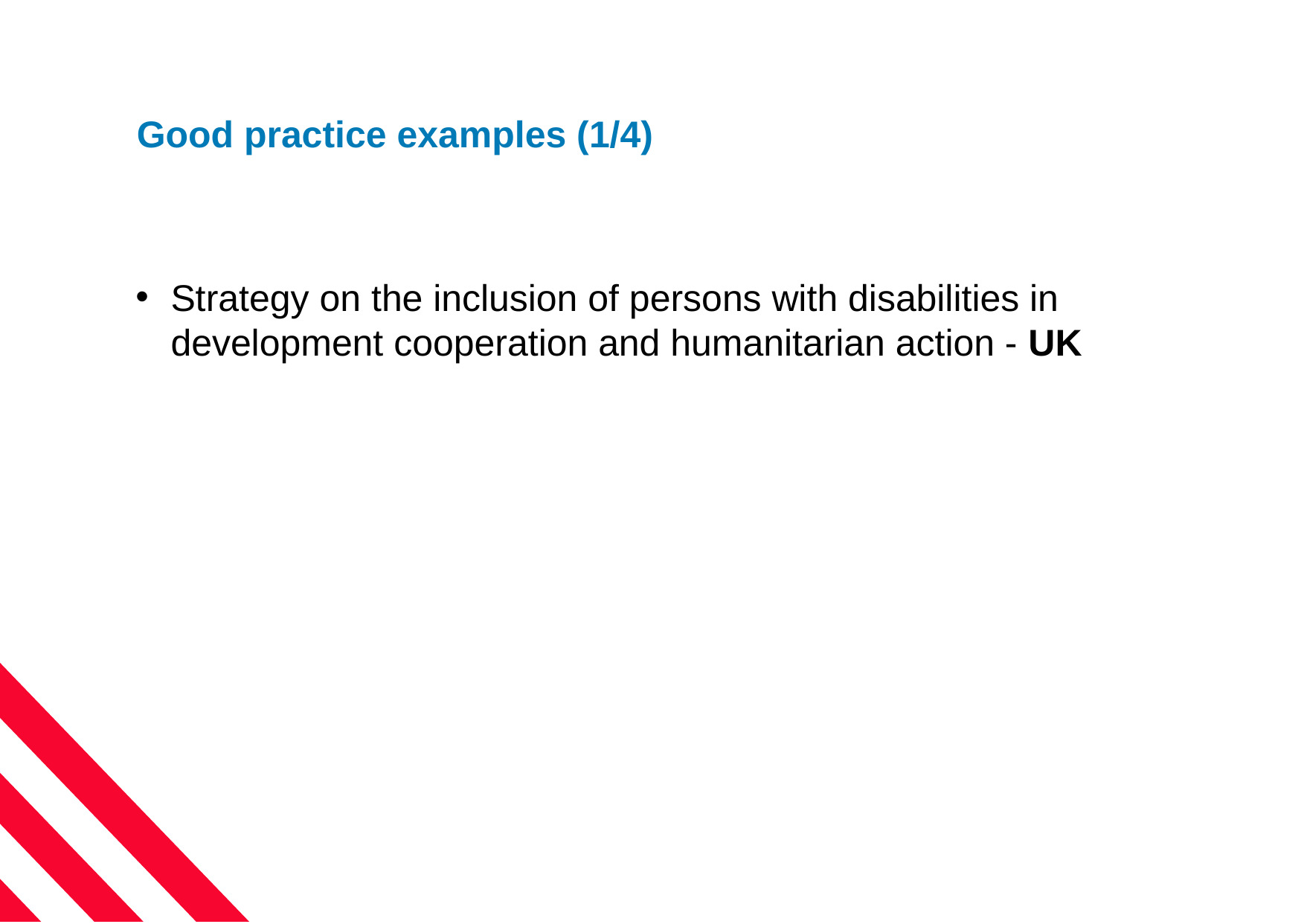

# Good practice examples (1/4)

Strategy on the inclusion of persons with disabilities in development cooperation and humanitarian action - UK